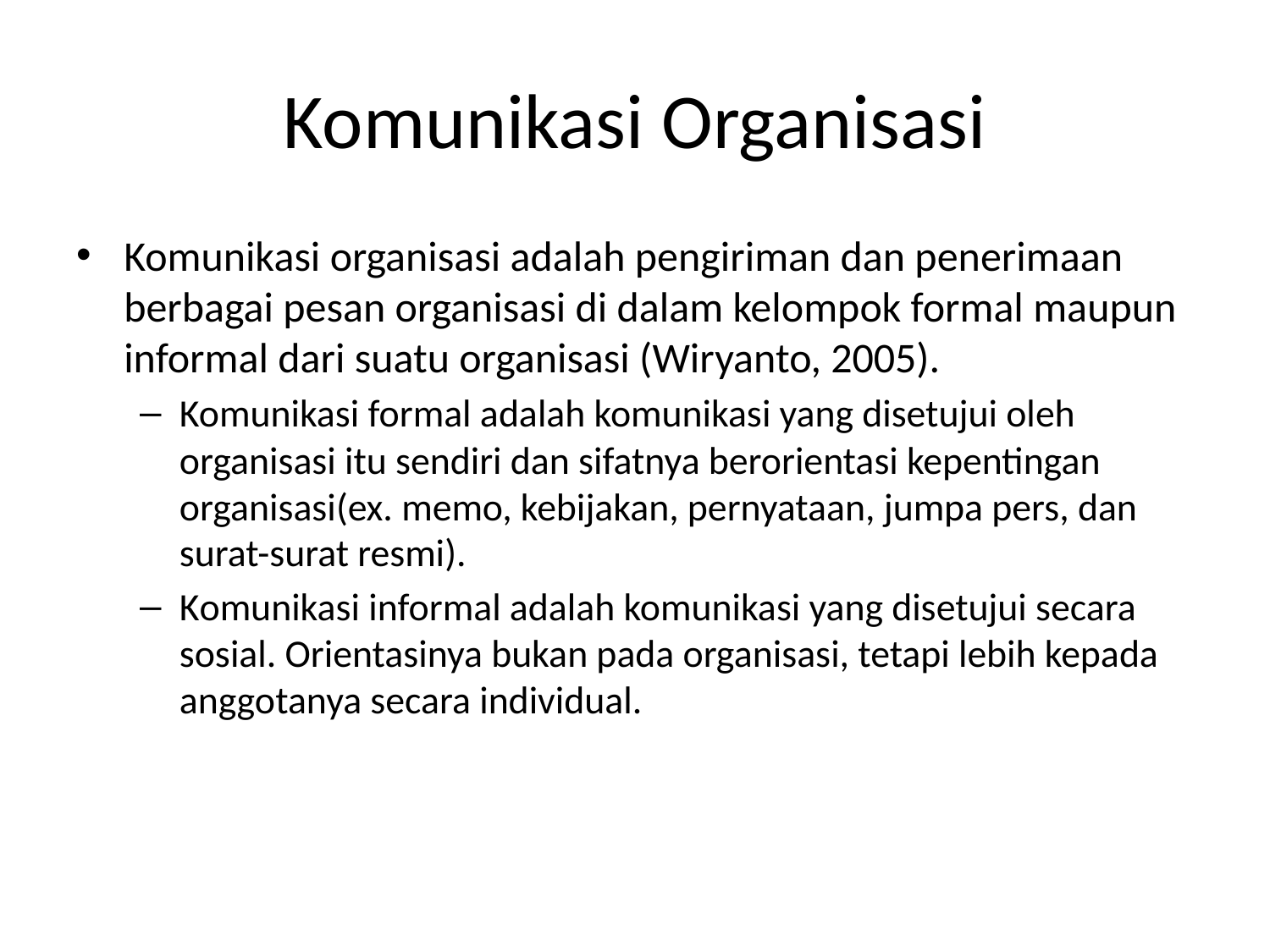

# Komunikasi Organisasi
Komunikasi organisasi adalah pengiriman dan penerimaan berbagai pesan organisasi di dalam kelompok formal maupun informal dari suatu organisasi (Wiryanto, 2005).
Komunikasi formal adalah komunikasi yang disetujui oleh organisasi itu sendiri dan sifatnya berorientasi kepentingan organisasi(ex. memo, kebijakan, pernyataan, jumpa pers, dan surat-surat resmi).
Komunikasi informal adalah komunikasi yang disetujui secara sosial. Orientasinya bukan pada organisasi, tetapi lebih kepada anggotanya secara individual.